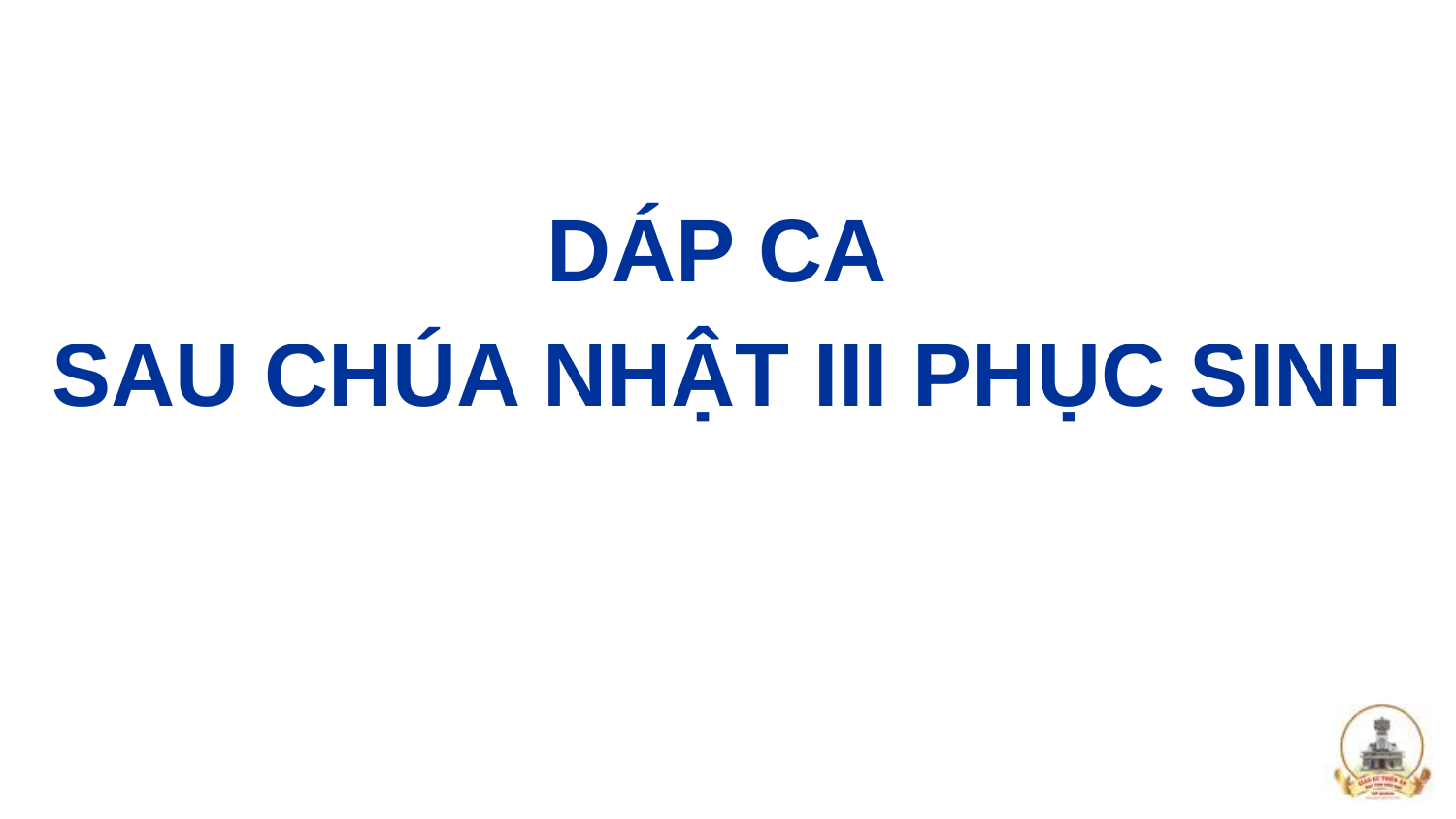

DÁP CA
SAU CHÚA NHẬT III PHỤC SINH